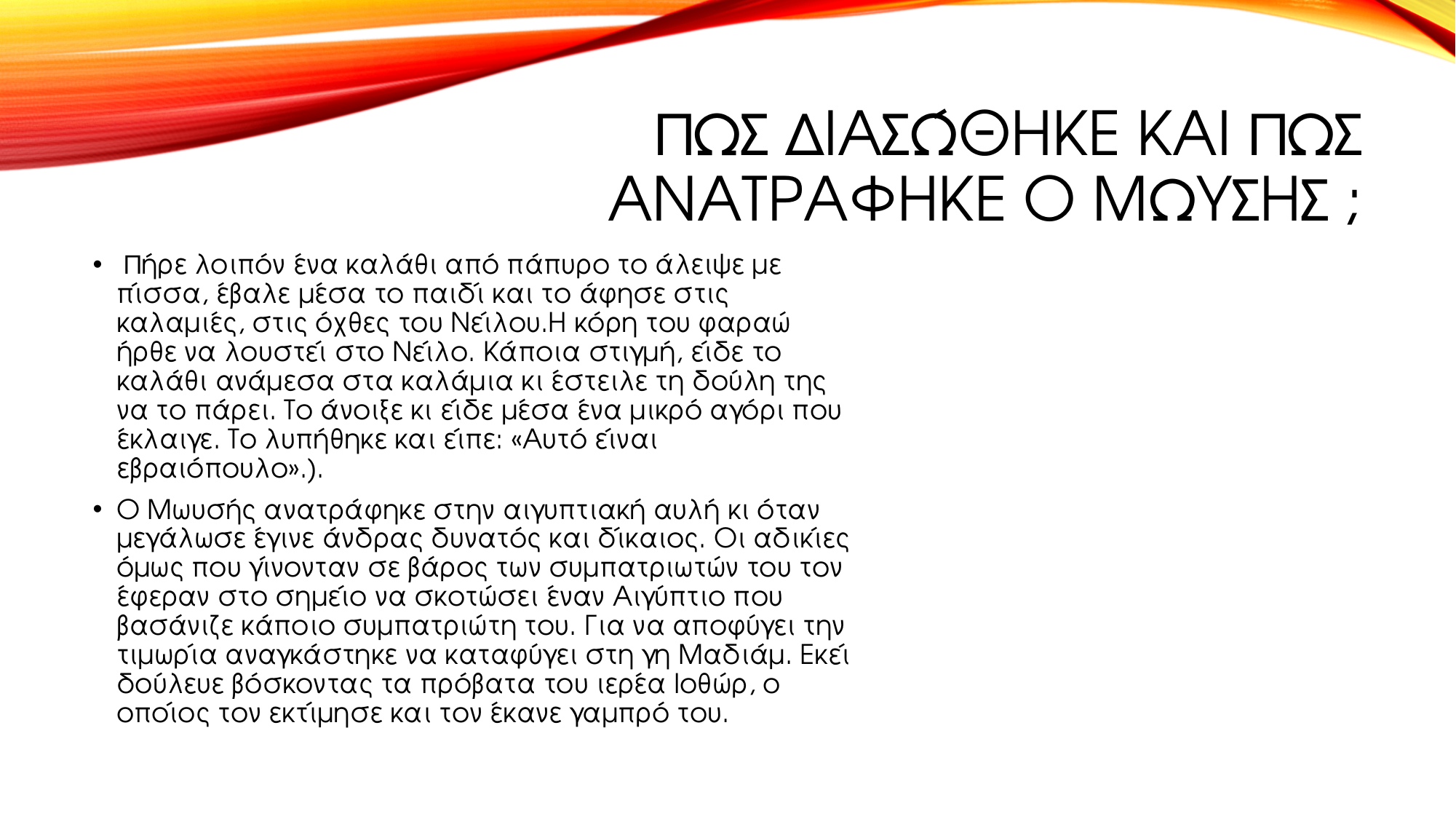

# Πως διασώθηκε και πως ανατραφηκε ο μωυσησ ;
 Πήρε λοιπόν ένα καλάθι από πάπυρο το άλειψε με πίσσα, έβαλε μέσα το παιδί και το άφησε στις καλαμιές, στις όχθες του Νείλου.Η κόρη του φαραώ ήρθε να λουστεί στο Νείλο. Κάποια στιγμή, είδε το καλάθι ανάμεσα στα καλάμια κι έστειλε τη δούλη της να το πάρει. Το άνοιξε κι είδε μέσα ένα μικρό αγόρι που έκλαιγε. Το λυπήθηκε και είπε: «Αυτό είναι εβραιόπουλο».).
Ο Μωυσής ανατράφηκε στην αιγυπτιακή αυλή κι όταν μεγάλωσε έγινε άνδρας δυνατός και δίκαιος. Οι αδικίες όμως που γίνονταν σε βάρος των συμπατριωτών του τον έφεραν στο σημείο να σκοτώσει έναν Αιγύπτιο που βασάνιζε κάποιο συμπατριώτη του. Για να αποφύγει την τιμωρία αναγκάστηκε να καταφύγει στη γη Μαδιάμ. Εκεί δούλευε βόσκοντας τα πρόβατα του ιερέα Ιοθώρ, ο οποίος τον εκτίμησε και τον έκανε γαμπρό του.